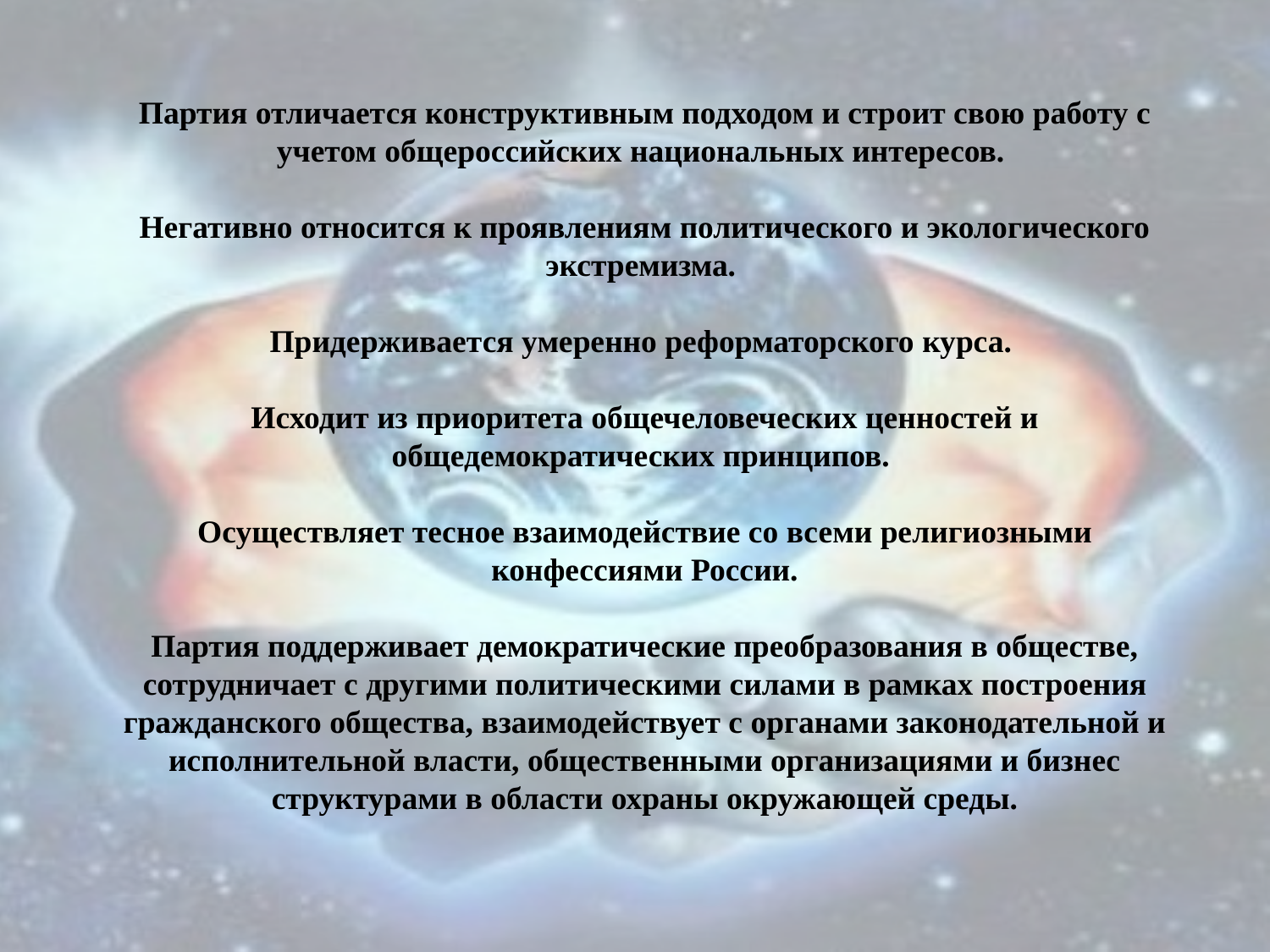

Партия отличается конструктивным подходом и строит свою работу с учетом общероссийских национальных интересов.

Негативно относится к проявлениям политического и экологического экстремизма.

Придерживается умеренно реформаторского курса.

Исходит из приоритета общечеловеческих ценностей и общедемократических принципов.

Осуществляет тесное взаимодействие со всеми религиозными конфессиями России.

Партия поддерживает демократические преобразования в обществе, сотрудничает с другими политическими силами в рамках построения гражданского общества, взаимодействует с органами законодательной и исполнительной власти, общественными организациями и бизнес структурами в области охраны окружающей среды.